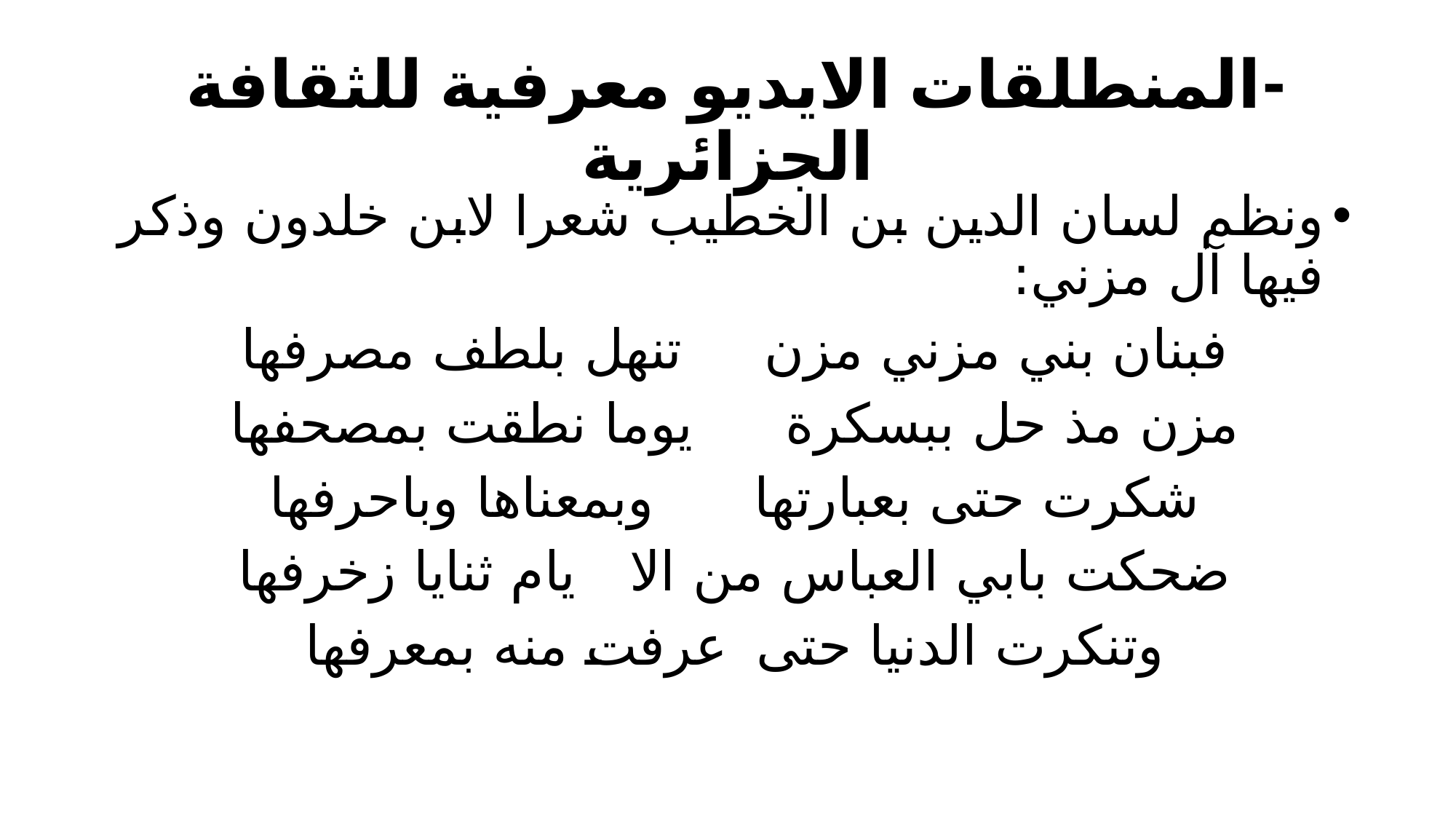

# -	المنطلقات الايديو معرفية للثقافة  الجزائرية
ونظم لسان الدين بن الخطيب شعرا لابن خلدون وذكر فيها آل مزني:
فبنان بني مزني مزن		تنهل بلطف مصرفها
مزن مذ حل ببسكرة		يوما نطقت بمصحفها
شكرت حتى بعبارتها		وبمعناها وباحرفها
ضحكت بابي العباس من الا		يام ثنايا زخرفها
وتنكرت الدنيا حتى		عرفت منه بمعرفها